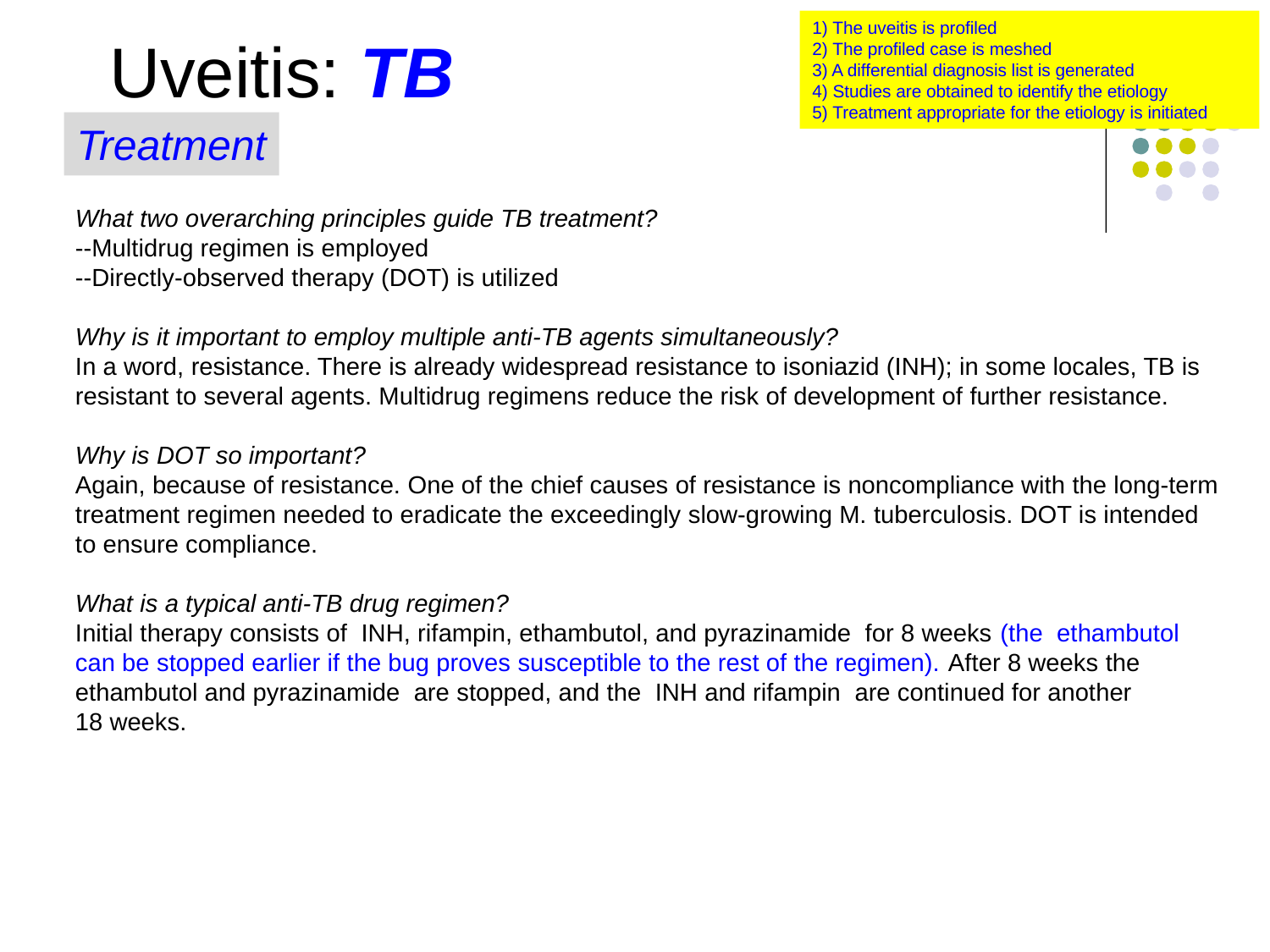

1) The uveitis is profiled
2) The profiled case is meshed
3) A differential diagnosis list is generated
4) Studies are obtained to identify the etiology
5) Treatment appropriate for the etiology is initiated
Uveitis: TB
Treatment
What two overarching principles guide TB treatment?
--Multidrug regimen is employed
--Directly-observed therapy (DOT) is utilized

Why is it important to employ multiple anti-TB agents simultaneously?
In a word, resistance. There is already widespread resistance to isoniazid (INH); in some locales, TB is resistant to several agents. Multidrug regimens reduce the risk of development of further resistance.

Why is DOT so important?
Again, because of resistance. One of the chief causes of resistance is noncompliance with the long-term treatment regimen needed to eradicate the exceedingly slow-growing M. tuberculosis. DOT is intended to ensure compliance.

What is a typical anti-TB drug regimen?
Initial therapy consists of  INH, rifampin, ethambutol, and pyrazinamide  for 8 weeks (the  ethambutol  can be stopped earlier if the bug proves susceptible to the rest of the regimen). After 8 weeks the  ethambutol and pyrazinamide  are stopped, and the  INH and rifampin  are continued for another           18 weeks.